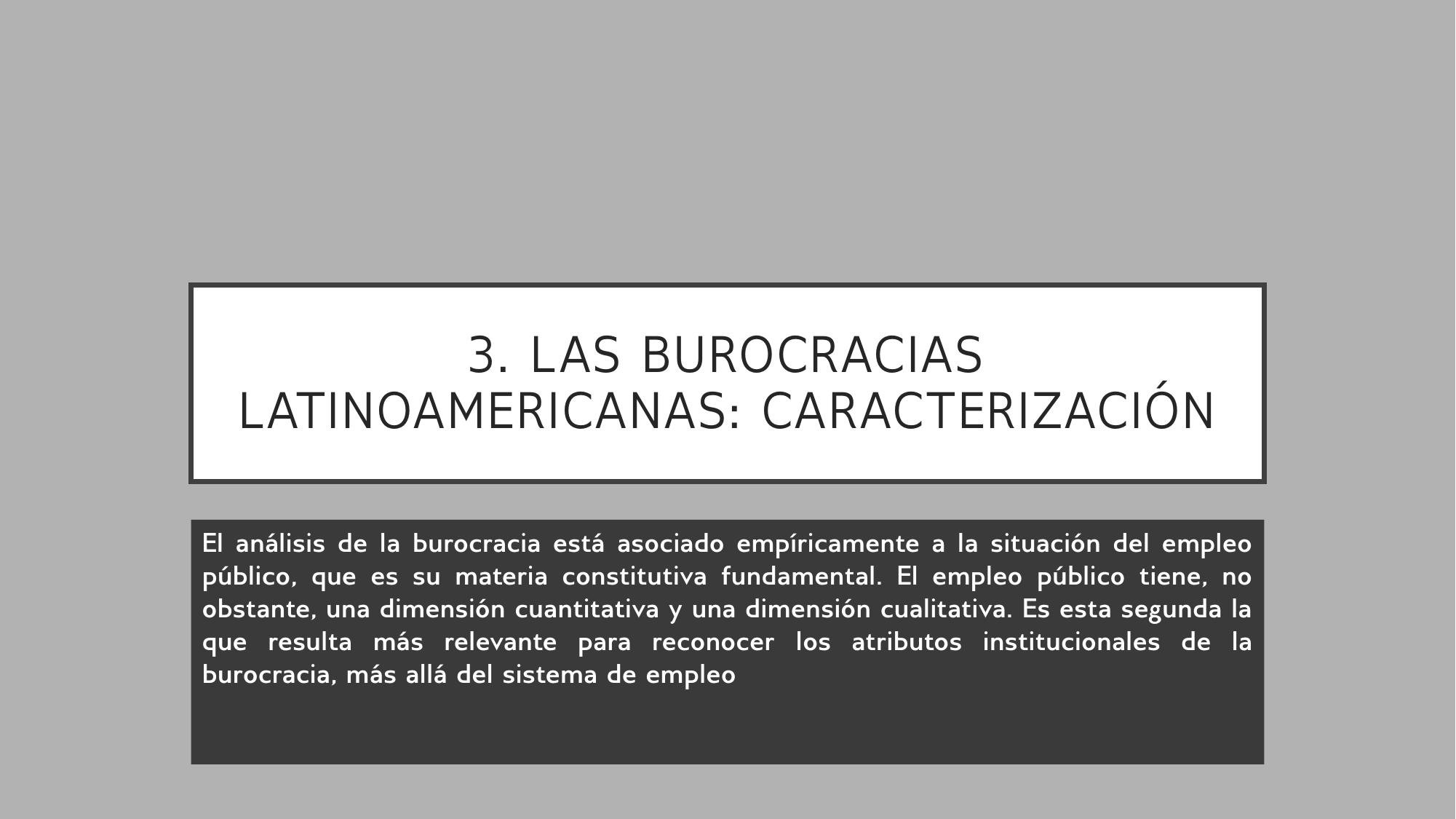

# 3. Las burocracias latinoamericanas: caracterización
El análisis de la burocracia está asociado empíricamente a la situación del empleo público, que es su materia constitutiva fundamental. El empleo público tiene, no obstante, una dimensión cuantitativa y una dimensión cualitativa. Es esta segunda la que resulta más relevante para reconocer los atributos institucionales de la burocracia, más allá del sistema de empleo